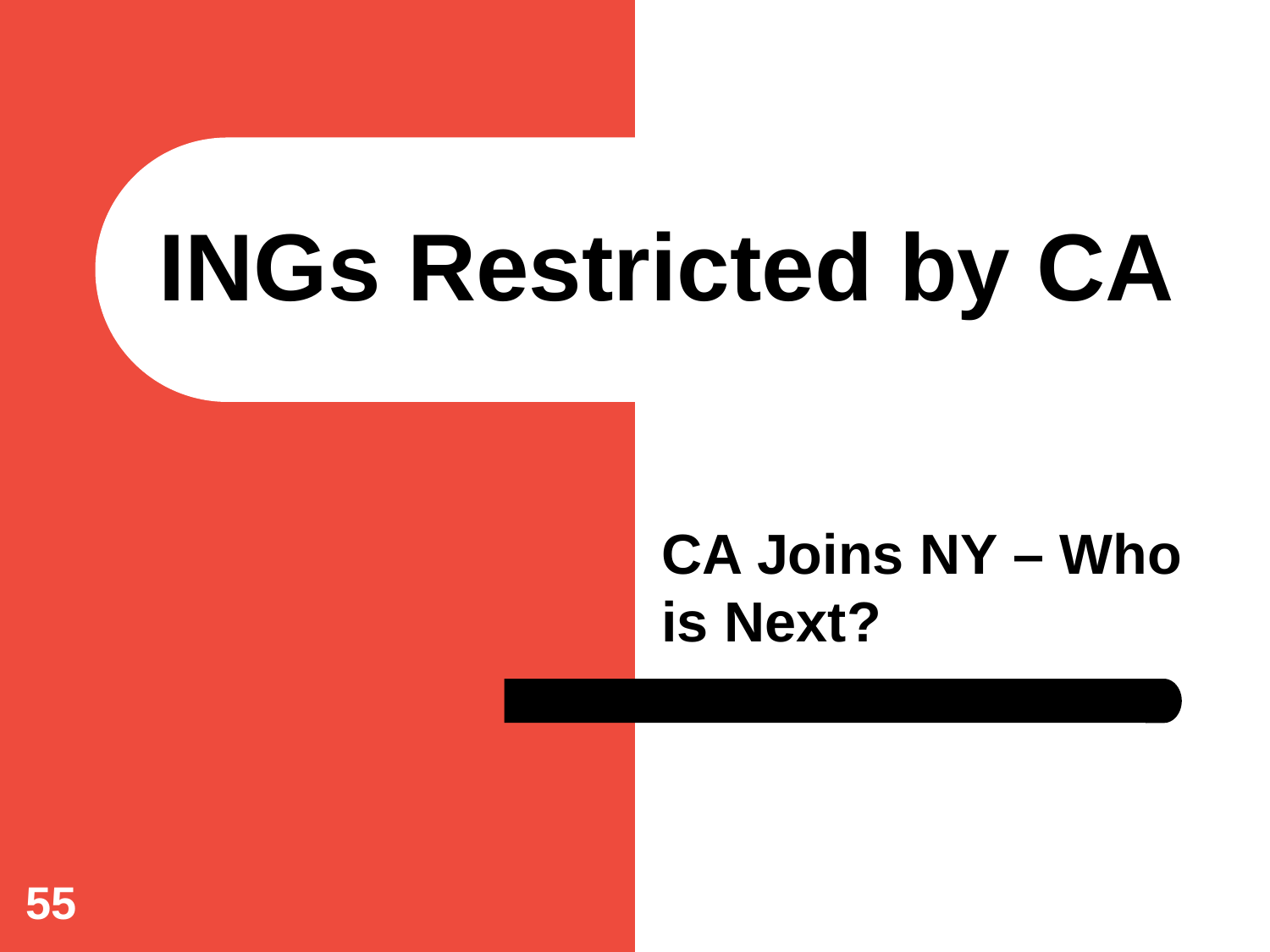

# INGs Restricted by CA
CA Joins NY – Who is Next?
55